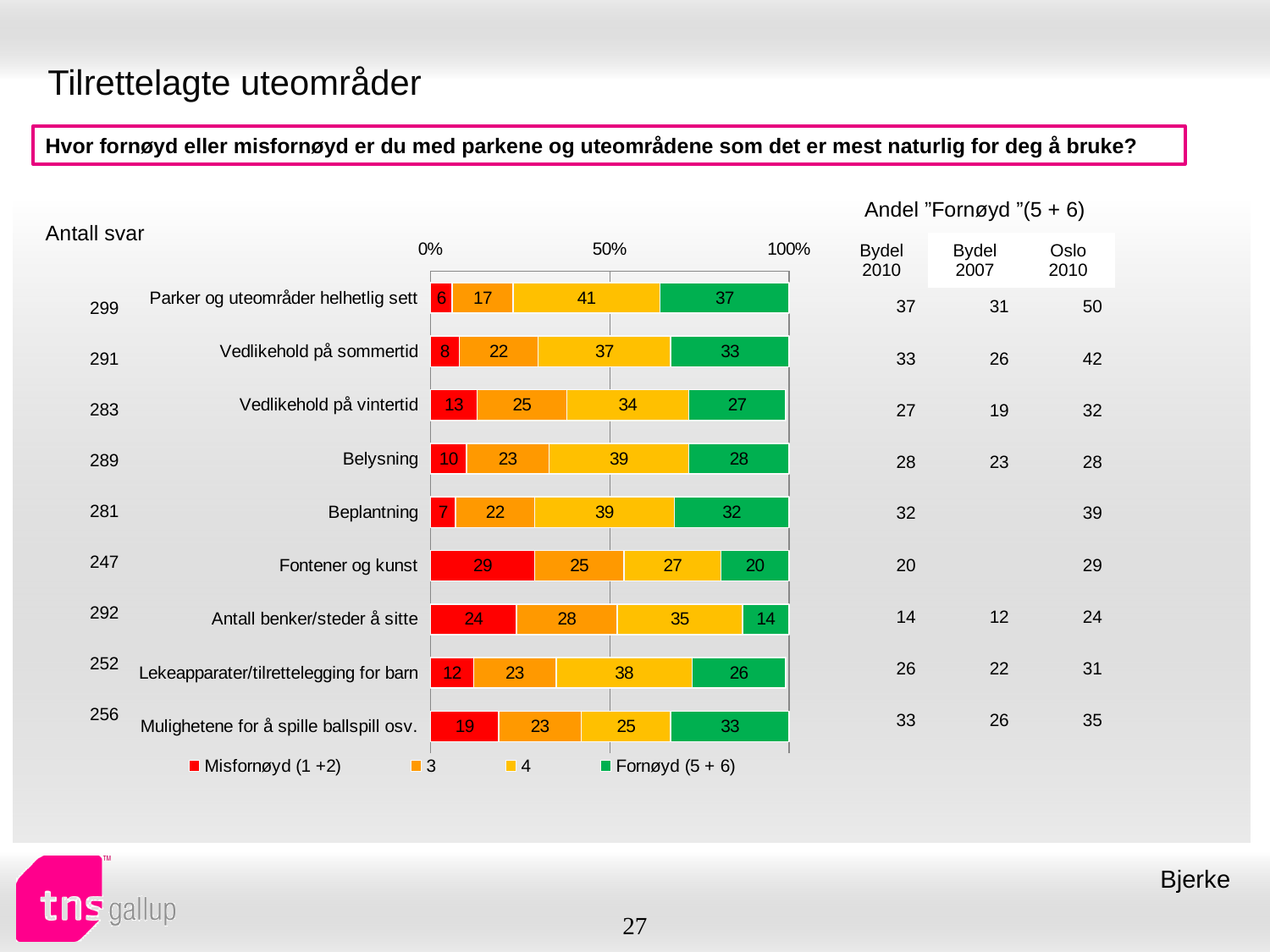

# Tilrettelagte uteområder
Hvor fornøyd eller misfornøyd er du med parkene og uteområdene som det er mest naturlig for deg å bruke?
| Andel ”Fornøyd ”(5 + 6) |  |  |
| --- | --- | --- |
| Bydel 2010 | Bydel 2007 | Oslo 2010 |
| Antall svar |
| --- |

### Chart

| Category | Misfornøyd (1 +2) | 3 | 4 | Fornøyd (5 + 6) |
|---|---|---|---|---|
| Parker og uteområder helhetlig sett | 6.0 | 17.0 | 41.0 | 37.0 |
| Vedlikehold på sommertid | 8.0 | 22.0 | 37.0 | 33.0 |
| Vedlikehold på vintertid | 13.0 | 25.0 | 34.0 | 27.0 |
| Belysning | 10.0 | 23.0 | 39.0 | 28.0 |
| Beplantning | 7.0 | 22.0 | 39.0 | 32.0 |
| Fontener og kunst | 29.0 | 25.0 | 27.0 | 20.0 |
| Antall benker/steder å sitte | 24.0 | 28.0 | 35.0 | 14.0 |
| Lekeapparater/tilrettelegging for barn | 12.0 | 23.0 | 38.0 | 26.0 |
| Mulighetene for å spille ballspill osv. | 19.0 | 23.0 | 25.0 | 33.0 |
| 37 | 31 | 50 |
| --- | --- | --- |
| 33 | 26 | 42 |
| 27 | 19 | 32 |
| 28 | 23 | 28 |
| 32 |  | 39 |
| 20 |  | 29 |
| 14 | 12 | 24 |
| 26 | 22 | 31 |
| 33 | 26 | 35 |
| 299 |
| --- |
| 291 |
| 283 |
| 289 |
| 281 |
| 247 |
| 292 |
| 252 |
| 256 |
Bjerke
27